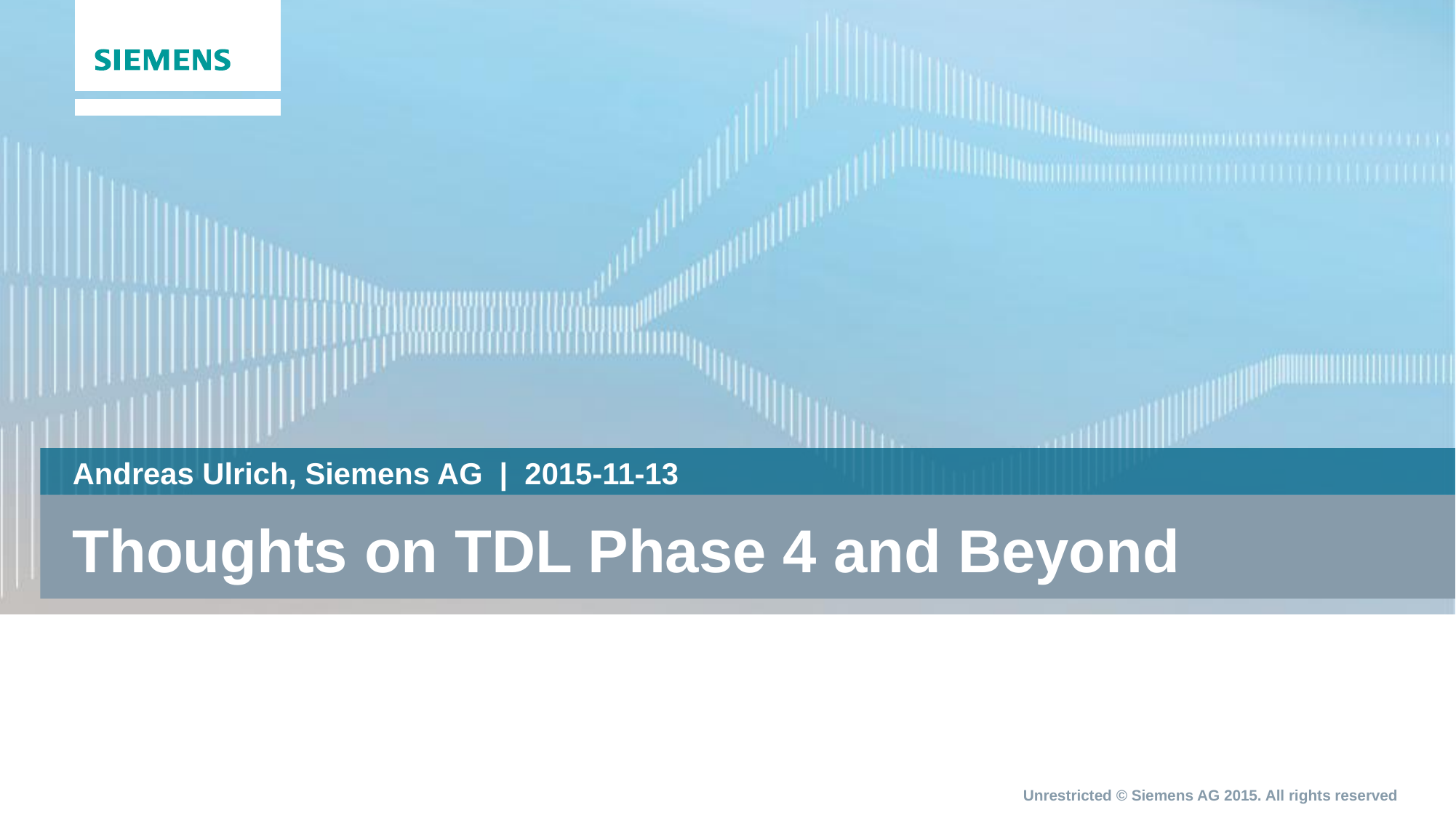

Andreas Ulrich, Siemens AG  |  2015-11-13
# Thoughts on TDL Phase 4 and Beyond